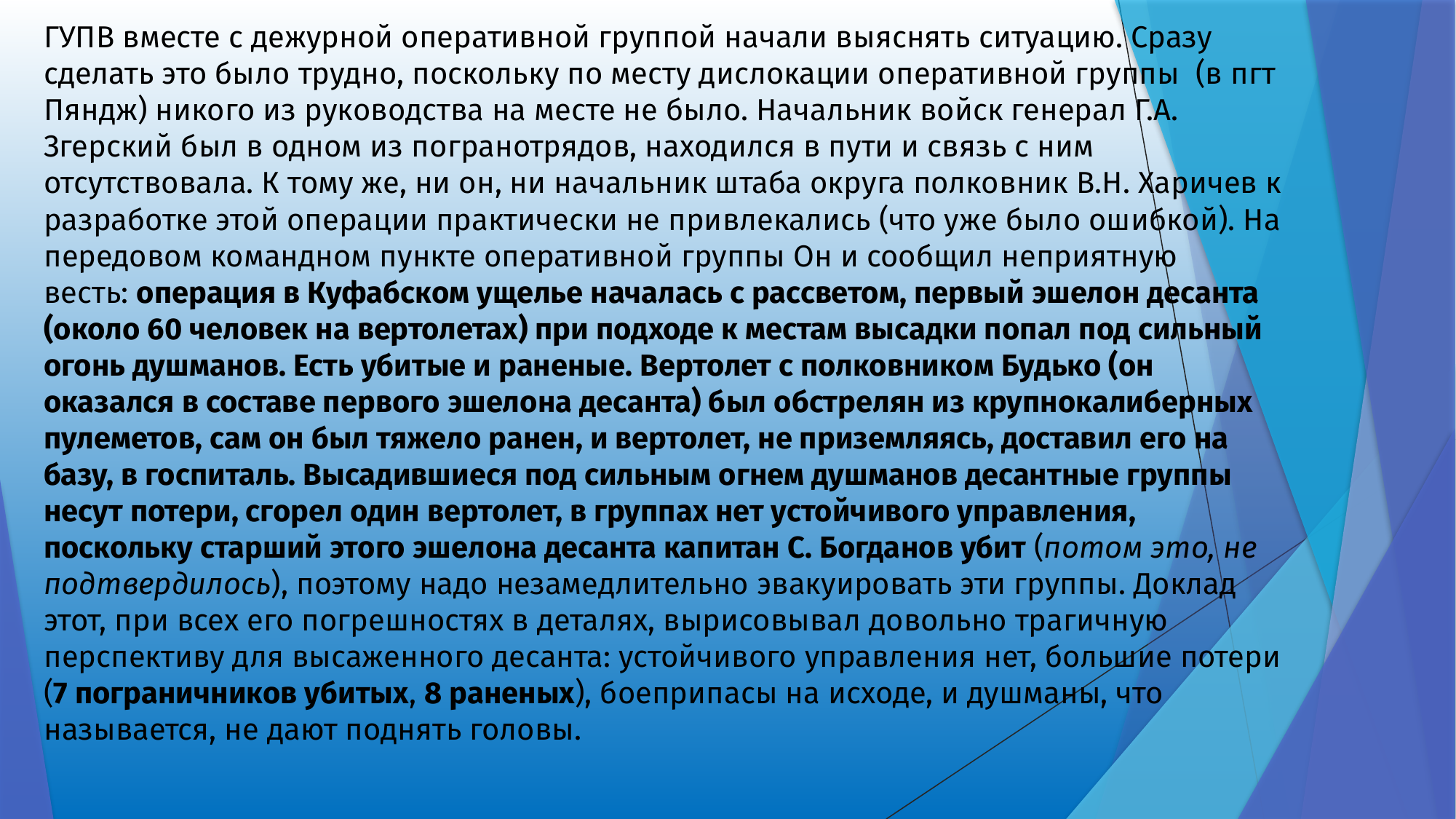

# ГУПВ вместе с дежурной оперативной группой начали выяснять ситуацию. Сразу сделать это было трудно, поскольку по месту дислокации оперативной группы  (в пгт Пяндж) никого из руководства на месте не было. Начальник войск генерал Г.А. Згерский был в одном из погранотрядов, находился в пути и связь с ним отсутствовала. К тому же, ни он, ни начальник штаба округа полковник В.Н. Харичев к разработке этой операции практически не привлекались (что уже было ошибкой). На передовом командном пункте оперативной группы Он и сообщил неприятную весть: операция в Куфабском ущелье началась с рассветом, первый эшелон десанта (около 60 человек на вертолетах) при подходе к местам высадки попал под сильный огонь душманов. Есть убитые и раненые. Вертолет с полковником Будько (он оказался в составе первого эшелона десанта) был обстрелян из крупнокалиберных пулеметов, сам он был тяжело ранен, и вертолет, не приземляясь, доставил его на базу, в госпиталь. Высадившиеся под сильным огнем душманов десантные группы несут потери, сгорел один вертолет, в группах нет устойчивого управления, поскольку старший этого эшелона десанта капитан С. Богданов убит (потом это, не подтвердилось), поэтому надо незамедлительно эвакуировать эти группы. Доклад этот, при всех его погрешностях в деталях, вырисовывал довольно трагичную перспективу для высаженного десанта: устойчивого управления нет, большие потери (7 пограничников убитых, 8 раненых), боеприпасы на исходе, и душманы, что называется, не дают поднять головы.